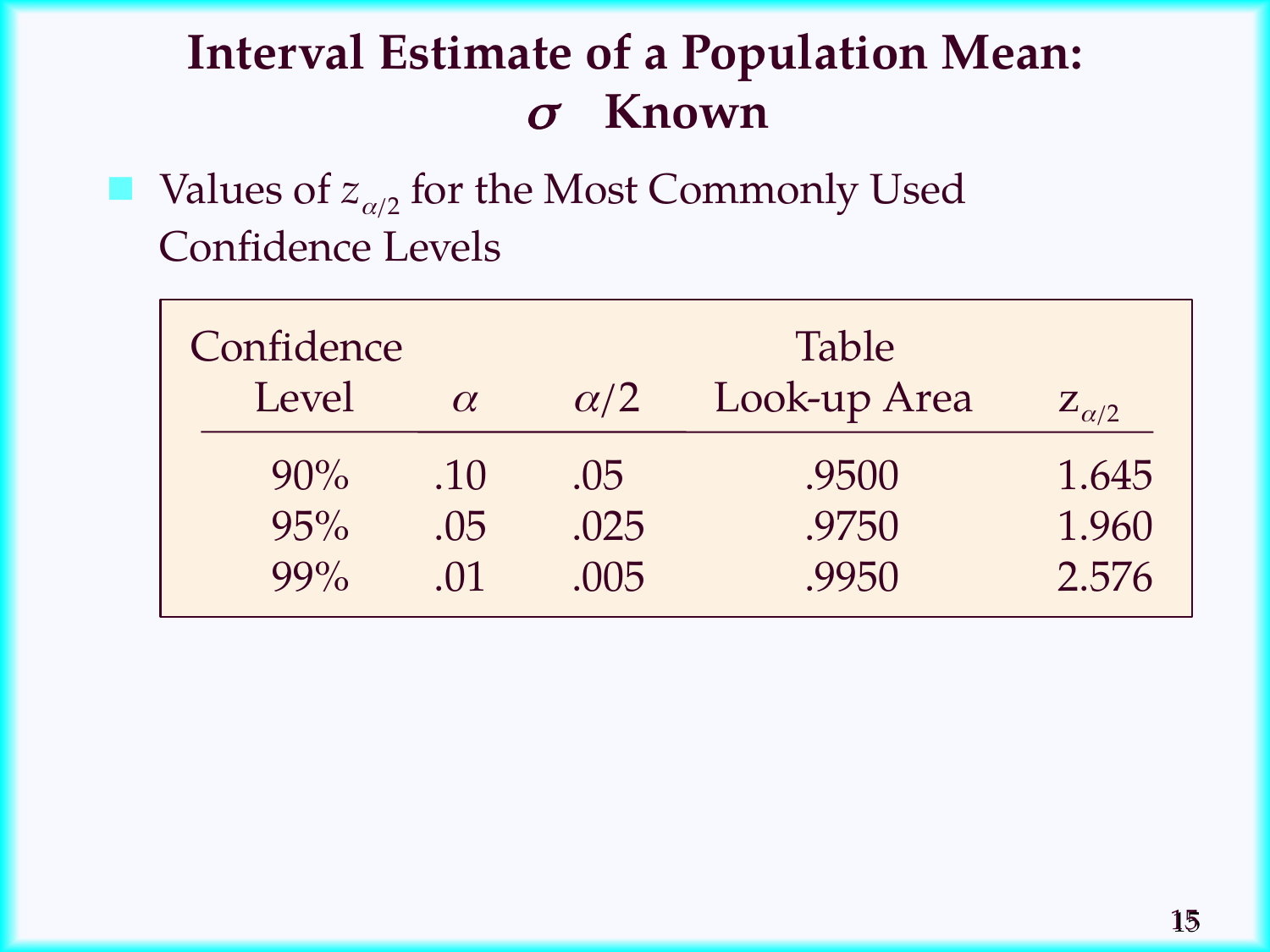

# Interval Estimate of a Population Mean: σ   Known
Values of zα/2 for the Most Commonly Used Confidence Levels

Confidence                                     Table
      Level         α         α/2       Look-up Area        zα/2
       90%        .10        .05                 .9500               1.645
       95%        .05        .025               .9750               1.960
       99%        .01        .005               .9950               2.576